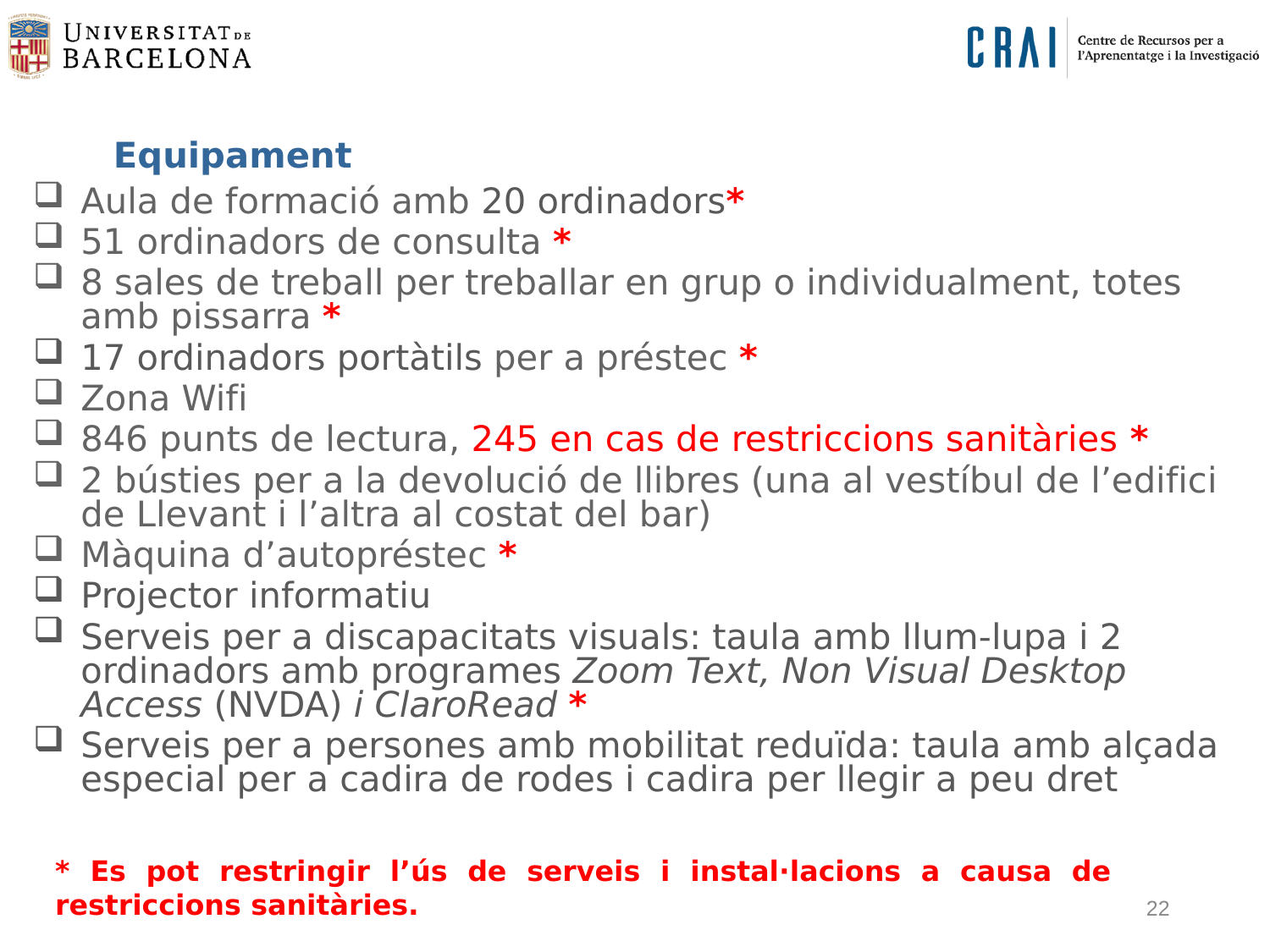

Equipament
Aula de formació amb 20 ordinadors*
51 ordinadors de consulta *
8 sales de treball per treballar en grup o individualment, totes amb pissarra *
17 ordinadors portàtils per a préstec *
Zona Wifi
846 punts de lectura, 245 en cas de restriccions sanitàries *
2 bústies per a la devolució de llibres (una al vestíbul de l’edifici de Llevant i l’altra al costat del bar)
Màquina d’autopréstec *
Projector informatiu
Serveis per a discapacitats visuals: taula amb llum-lupa i 2 ordinadors amb programes Zoom Text, Non Visual Desktop Access (NVDA) i ClaroRead *
Serveis per a persones amb mobilitat reduïda: taula amb alçada especial per a cadira de rodes i cadira per llegir a peu dret
* Es pot restringir l’ús de serveis i instal·lacions a causa de restriccions sanitàries.
22